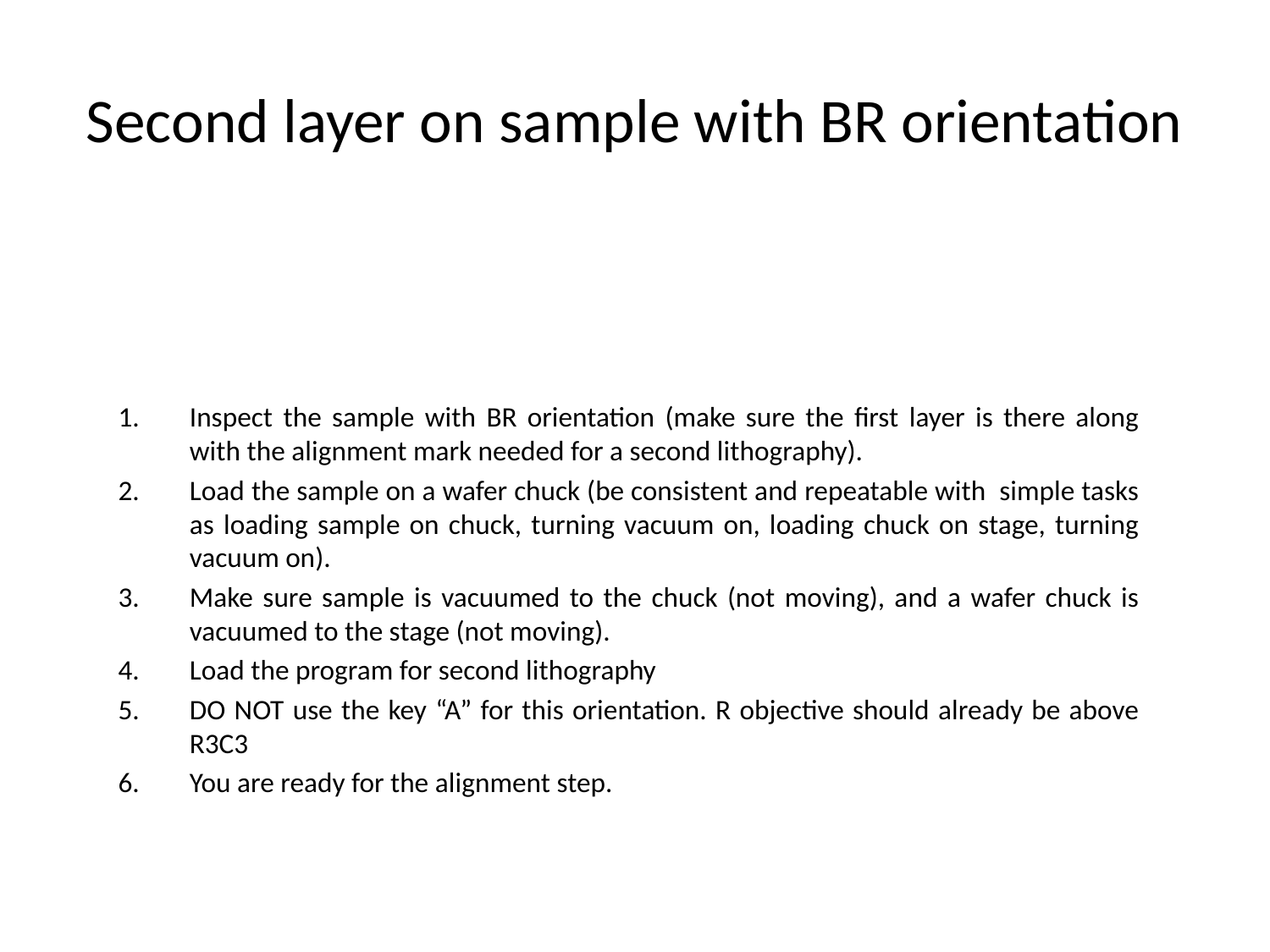

Inspect the sample with BR orientation (make sure the first layer is there along with the alignment mark needed for a second lithography).
Load the sample on a wafer chuck (be consistent and repeatable with  simple tasks as loading sample on chuck, turning vacuum on, loading chuck on stage, turning vacuum on).
Make sure sample is vacuumed to the chuck (not moving), and a wafer chuck is vacuumed to the stage (not moving).
Load the program for second lithography
DO NOT use the key “A” for this orientation. R objective should already be above R3C3
You are ready for the alignment step.
# Second layer on sample with BR orientation